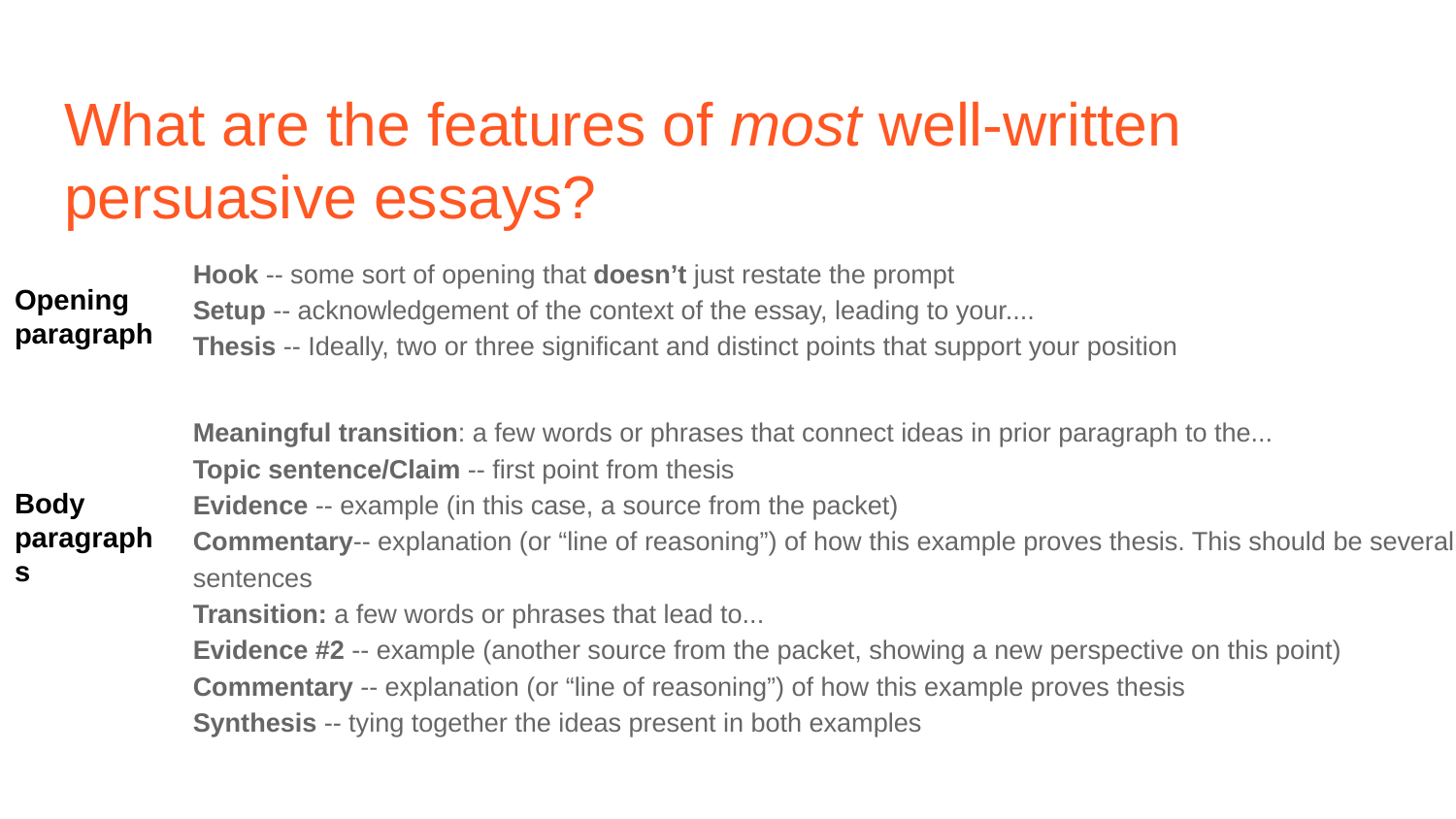

# What are the features of most well-written persuasive essays?

Hook -- some sort of opening that doesn’t just restate the prompt
Setup -- acknowledgement of the context of the essay, leading to your....
Thesis -- Ideally, two or three significant and distinct points that support your position

Meaningful transition: a few words or phrases that connect ideas in prior paragraph to the...
Topic sentence/Claim -- first point from thesis
Evidence -- example (in this case, a source from the packet)
Commentary-- explanation (or “line of reasoning”) of how this example proves thesis. This should be several sentences
Transition: a few words or phrases that lead to...
Evidence #2 -- example (another source from the packet, showing a new perspective on this point)
Commentary -- explanation (or “line of reasoning”) of how this example proves thesis
Synthesis -- tying together the ideas present in both examples
Opening paragraph

Body paragraphs